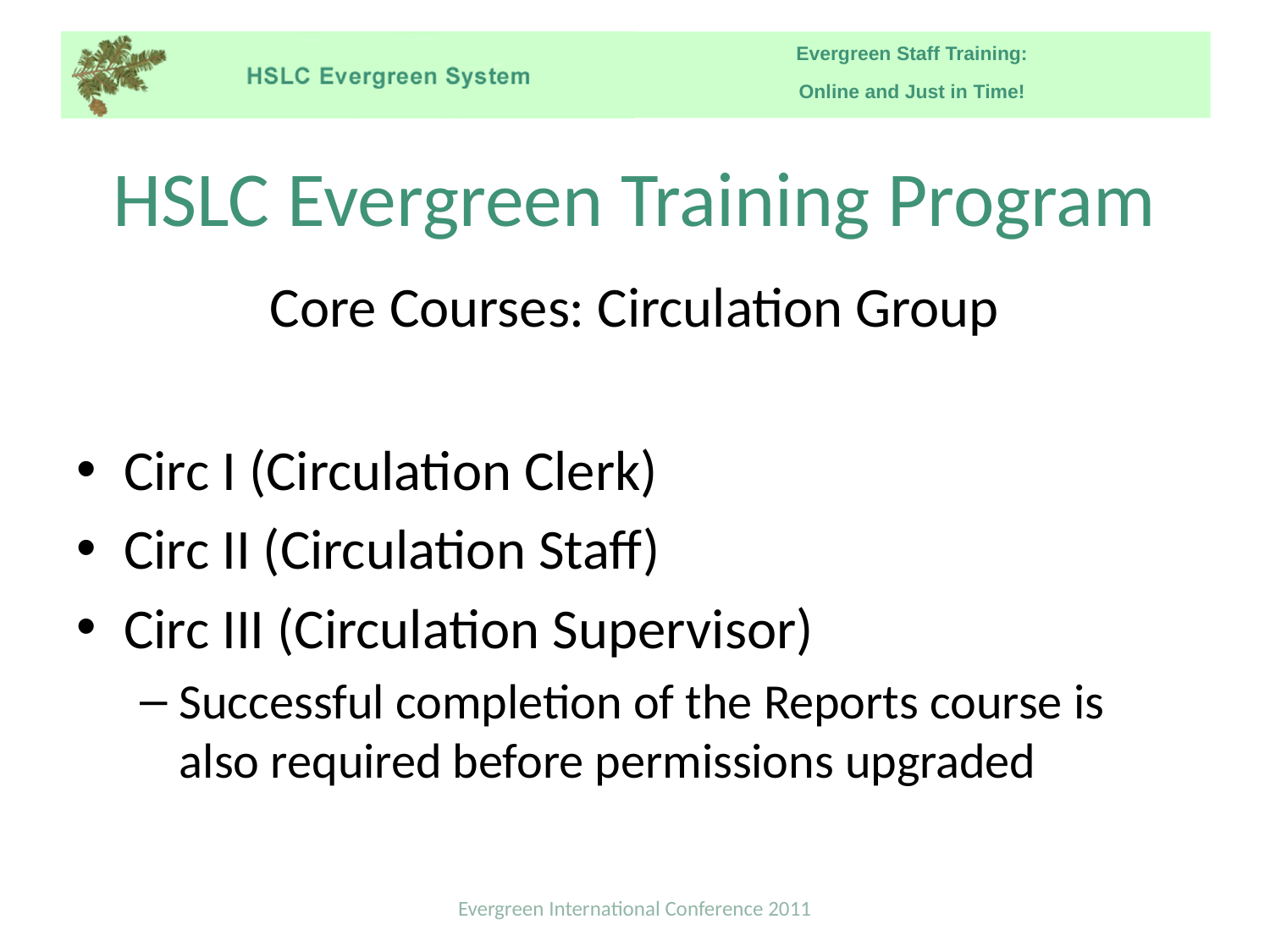

# HSLC Evergreen Training Program
Core Courses: Circulation Group

Circ I (Circulation Clerk)
Circ II (Circulation Staff)
Circ III (Circulation Supervisor)
Successful completion of the Reports course is also required before permissions upgraded

Evergreen International Conference 2011